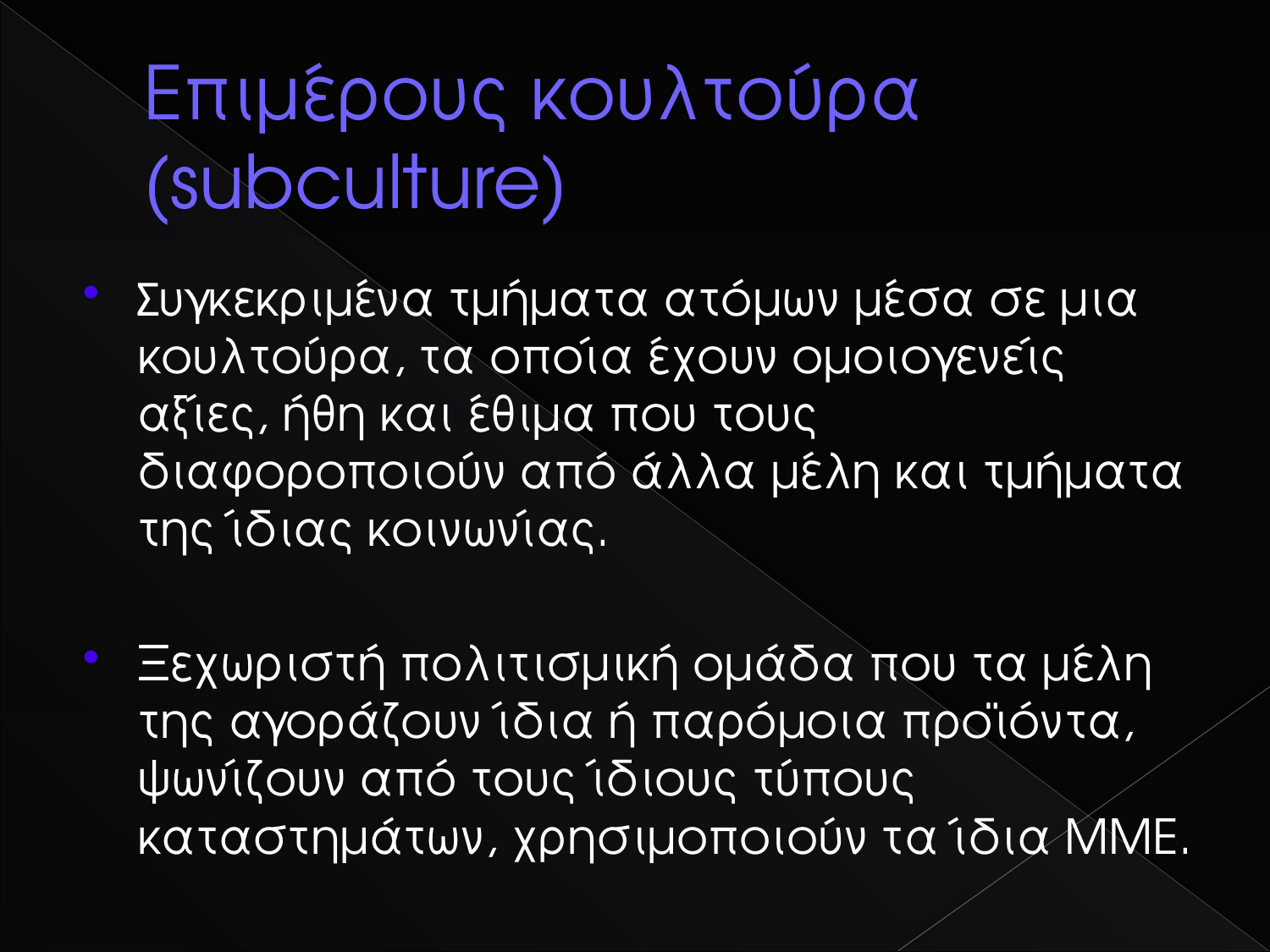

# Επιμέρους κουλτούρα (subculture)
Συγκεκριμένα τμήματα ατόμων μέσα σε μια κουλτούρα, τα οποία έχουν ομοιογενείς αξίες, ήθη και έθιμα που τους διαφοροποιούν από άλλα μέλη και τμήματα της ίδιας κοινωνίας.

Ξεχωριστή πολιτισμική ομάδα που τα μέλη της αγοράζουν ίδια ή παρόμοια προϊόντα, ψωνίζουν από τους ίδιους τύπους καταστημάτων, χρησιμοποιούν τα ίδια ΜΜΕ.